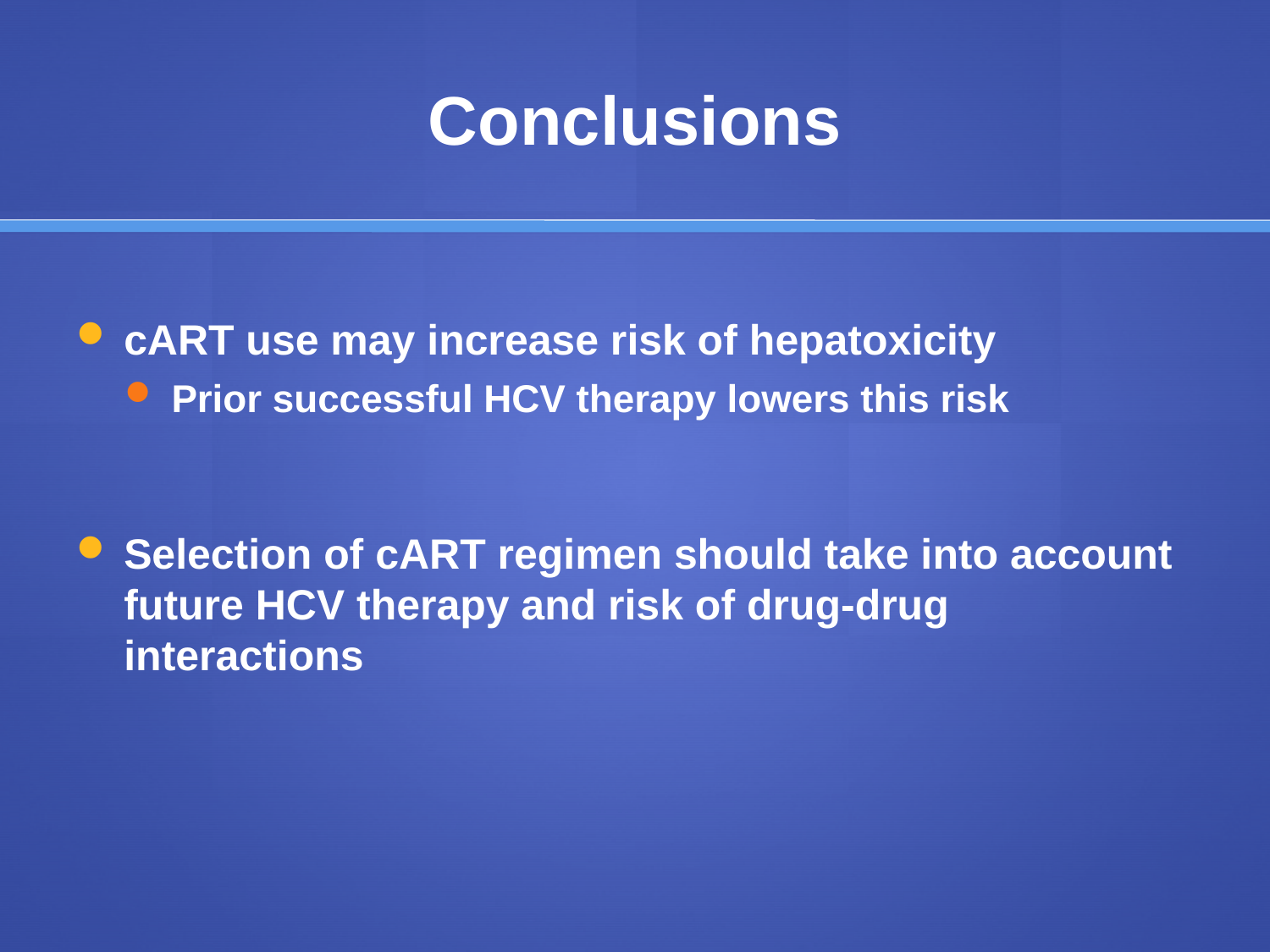

# Conclusions
cART use may increase risk of hepatoxicity
Prior successful HCV therapy lowers this risk

Selection of cART regimen should take into account future HCV therapy and risk of drug-drug interactions